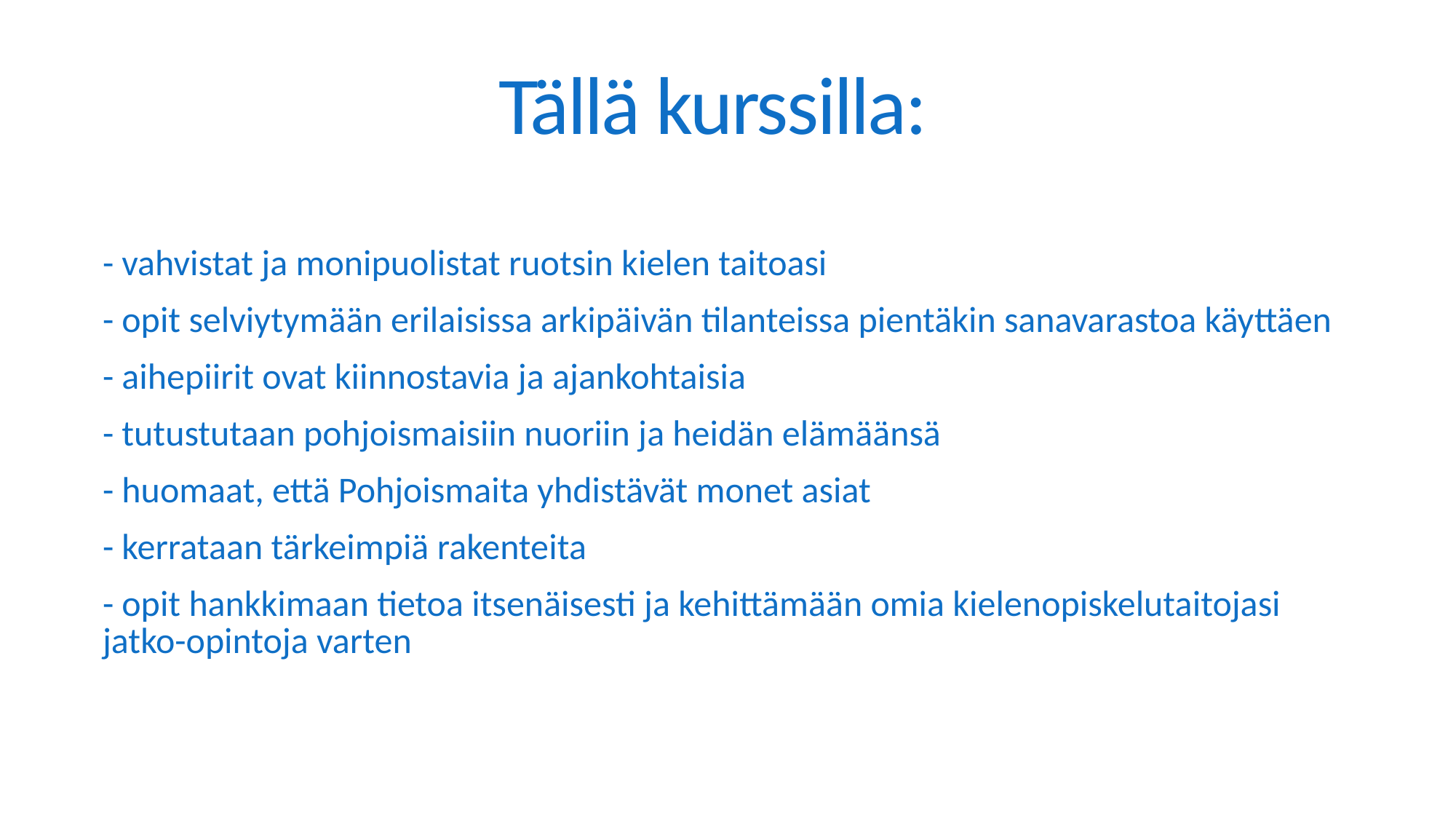

# Tällä kurssilla:
- vahvistat ja monipuolistat ruotsin kielen taitoasi
- opit selviytymään erilaisissa arkipäivän tilanteissa pientäkin sanavarastoa käyttäen
- aihepiirit ovat kiinnostavia ja ajankohtaisia
- tutustutaan pohjoismaisiin nuoriin ja heidän elämäänsä
- huomaat, että Pohjoismaita yhdistävät monet asiat
- kerrataan tärkeimpiä rakenteita
- opit hankkimaan tietoa itsenäisesti ja kehittämään omia kielenopiskelutaitojasi jatko-opintoja varten